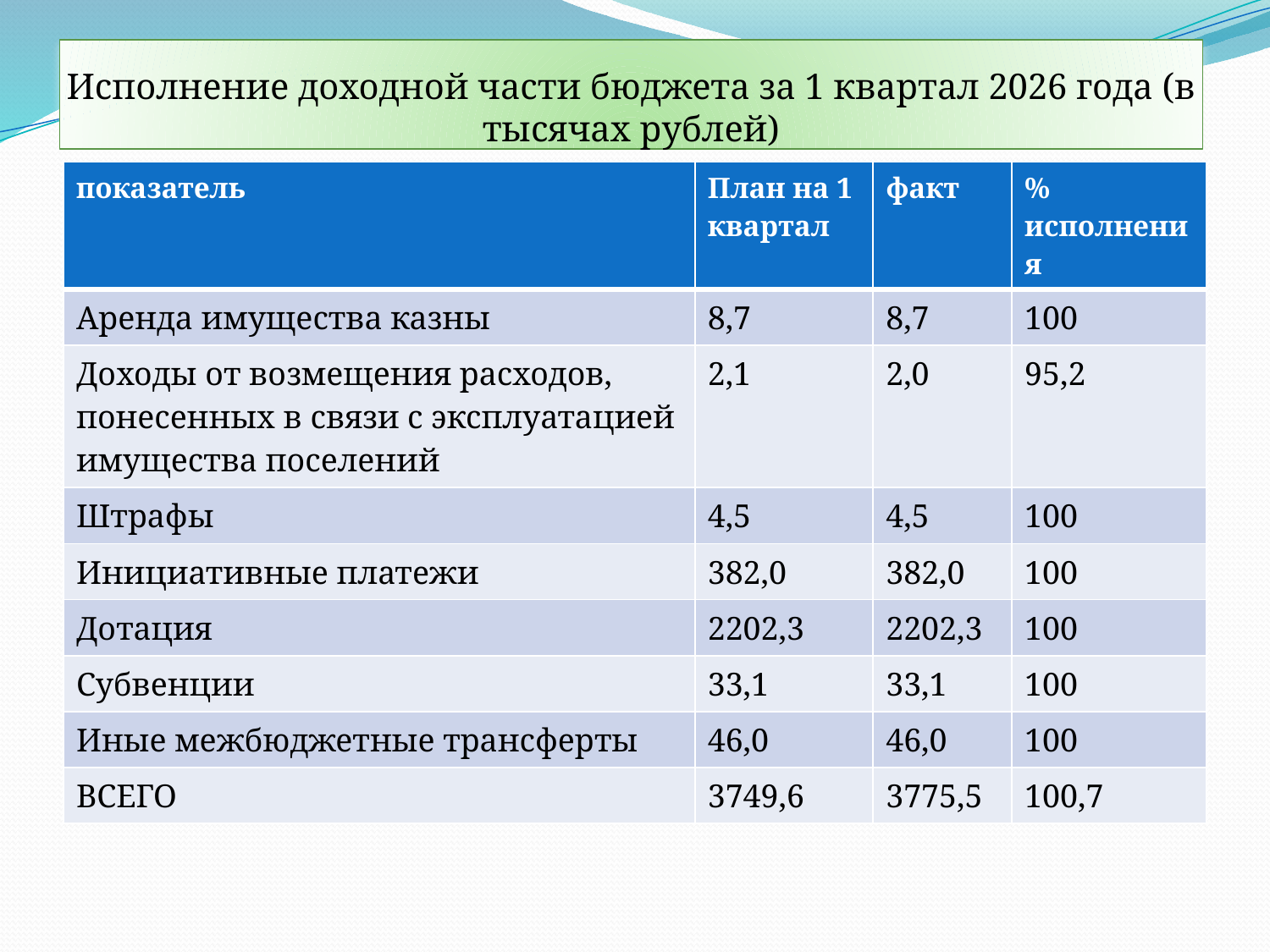

# Исполнение доходной части бюджета за 1 квартал 2026 года (в тысячах рублей)
| показатель | План на 1 квартал | факт | % исполнения |
| --- | --- | --- | --- |
| Аренда имущества казны | 8,7 | 8,7 | 100 |
| Доходы от возмещения расходов, понесенных в связи с эксплуатацией имущества поселений | 2,1 | 2,0 | 95,2 |
| Штрафы | 4,5 | 4,5 | 100 |
| Инициативные платежи | 382,0 | 382,0 | 100 |
| Дотация | 2202,3 | 2202,3 | 100 |
| Субвенции | 33,1 | 33,1 | 100 |
| Иные межбюджетные трансферты | 46,0 | 46,0 | 100 |
| ВСЕГО | 3749,6 | 3775,5 | 100,7 |